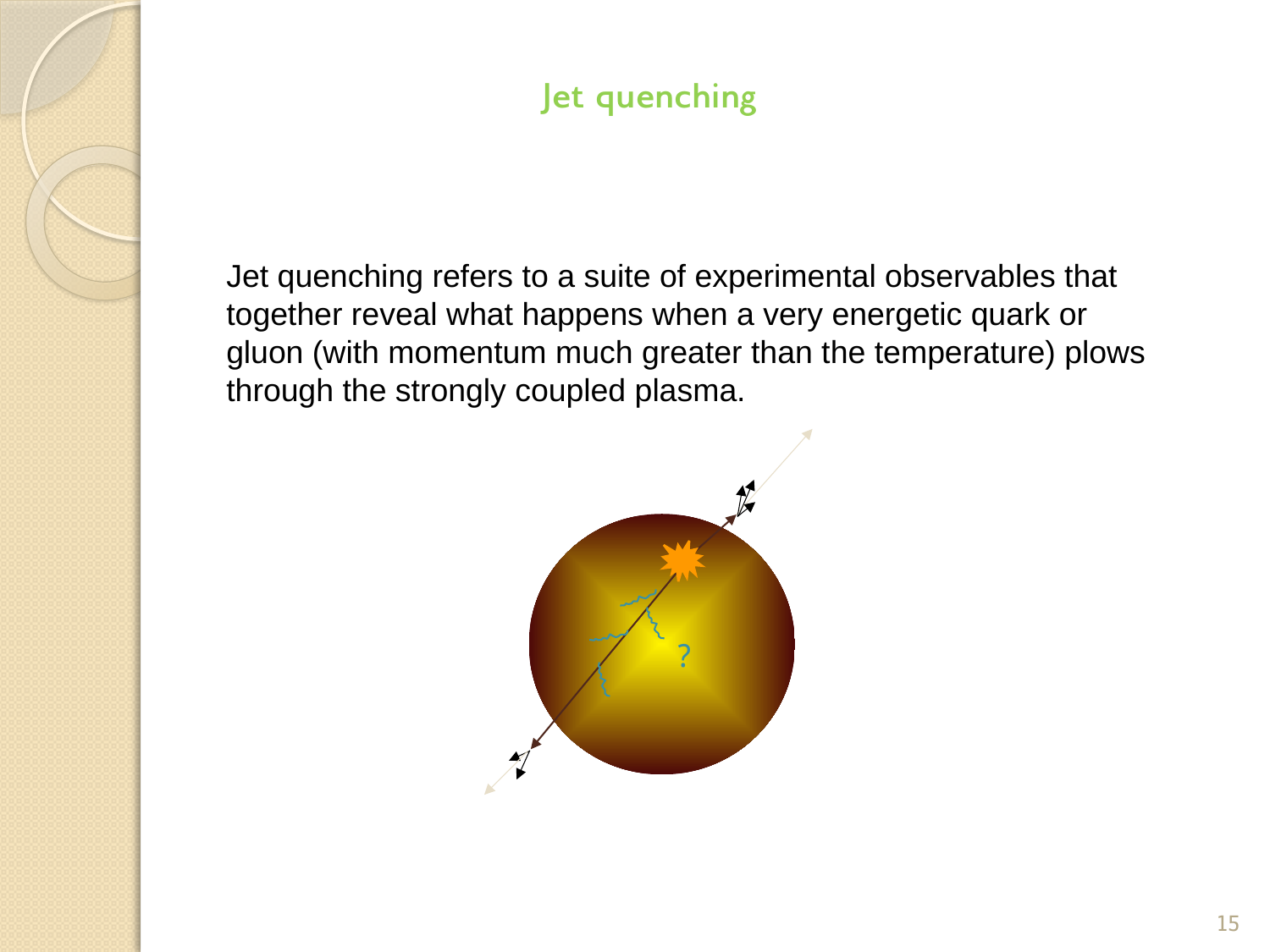

Jet quenching
Jet quenching refers to a suite of experimental observables that
together reveal what happens when a very energetic quark or
gluon (with momentum much greater than the temperature) plows
through the strongly coupled plasma.

?
15